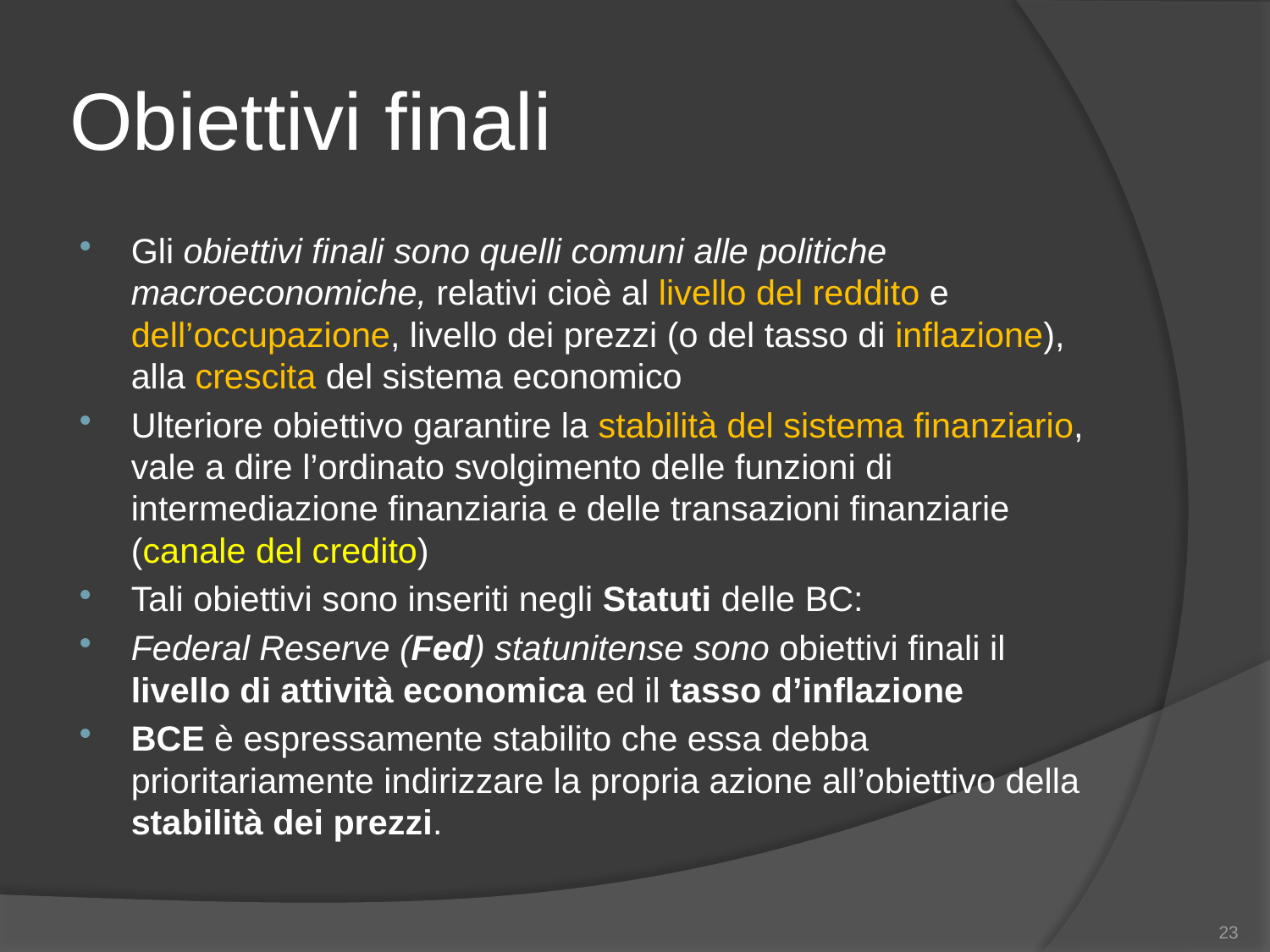

# Obiettivi finali
Gli obiettivi finali sono quelli comuni alle politiche macroeconomiche, relativi cioè al livello del reddito e dell’occupazione, livello dei prezzi (o del tasso di inflazione), alla crescita del sistema economico
Ulteriore obiettivo garantire la stabilità del sistema finanziario, vale a dire l’ordinato svolgimento delle funzioni di intermediazione finanziaria e delle transazioni finanziarie (canale del credito)
Tali obiettivi sono inseriti negli Statuti delle BC:
Federal Reserve (Fed) statunitense sono obiettivi finali il livello di attività economica ed il tasso d’inflazione
BCE è espressamente stabilito che essa debba prioritariamente indirizzare la propria azione all’obiettivo della stabilità dei prezzi.
23